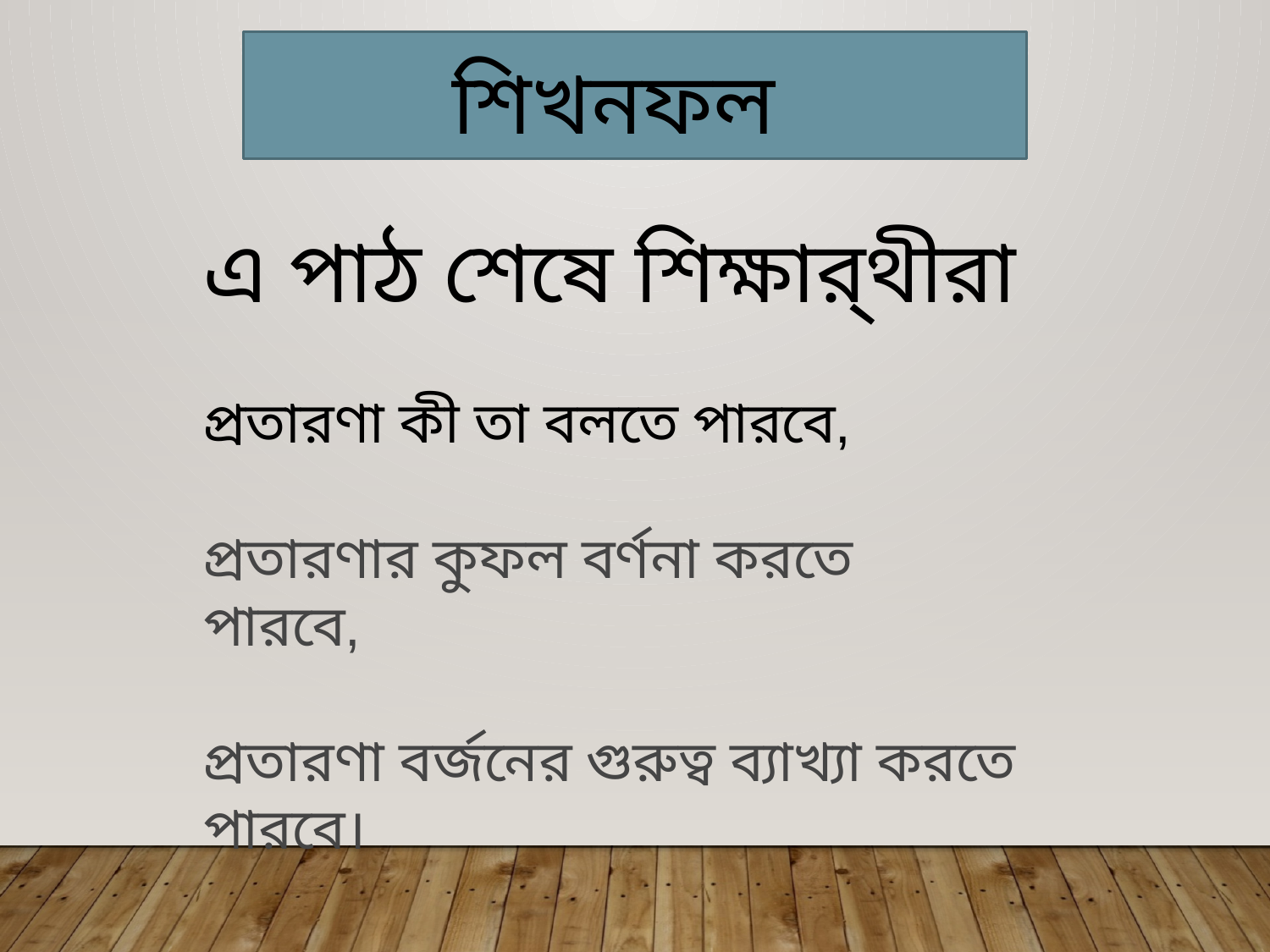

শিখনফল
এ পাঠ শেষে শিক্ষার্থীরা

প্রতারণা কী তা বলতে পারবে,

প্রতারণার কুফল বর্ণনা করতে পারবে,

প্রতারণা বর্জনের গুরুত্ব ব্যাখ্যা করতে পারবে।